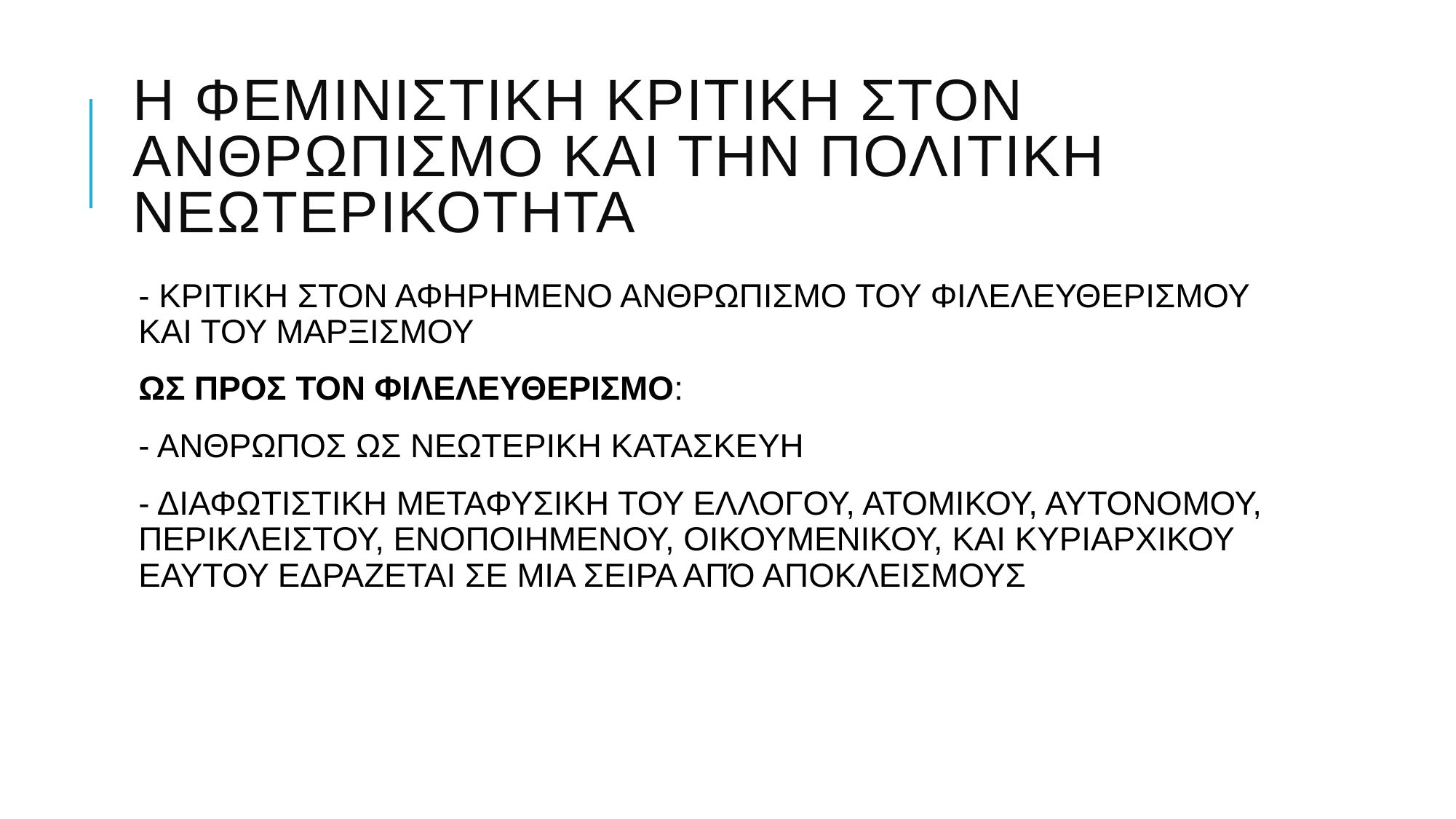

# Η ΦΕΜΙΝΙΣΤΙΚΗ ΚΡΙΤΙΚΗ ΣΤΟΝ ΑΝΘΡΩΠΙΣΜΟ ΚΑΙ ΤΗΝ ΠΟΛΙΤΙΚΗ ΝΕΩΤΕΡΙΚΟΤΗΤΑ
- ΚΡΙΤΙΚΗ ΣΤΟΝ ΑΦΗΡΗΜΕΝΟ ΑΝΘΡΩΠΙΣΜΟ ΤΟΥ ΦΙΛΕΛΕΥΘΕΡΙΣΜΟΥ ΚΑΙ ΤΟΥ ΜΑΡΞΙΣΜΟΥ
ΩΣ ΠΡΟΣ ΤΟΝ ΦΙΛΕΛΕΥΘΕΡΙΣΜΟ:
- ΑΝΘΡΩΠΟΣ ΩΣ ΝΕΩΤΕΡΙΚΗ ΚΑΤΑΣΚΕΥΗ
- ΔΙΑΦΩΤΙΣΤΙΚΗ ΜΕΤΑΦΥΣΙΚΗ ΤΟΥ ΕΛΛΟΓΟΥ, ΑΤΟΜΙΚΟΥ, ΑΥΤΟΝΟΜΟΥ, ΠΕΡΙΚΛΕΙΣΤΟΥ, ΕΝΟΠΟΙΗΜΕΝΟΥ, ΟΙΚΟΥΜΕΝΙΚΟΥ, ΚΑΙ ΚΥΡΙΑΡΧΙΚΟΥ ΕΑΥΤΟΥ ΕΔΡΑΖΕΤΑΙ ΣΕ ΜΙΑ ΣΕΙΡΑ ΑΠΌ ΑΠΟΚΛΕΙΣΜΟΥΣ